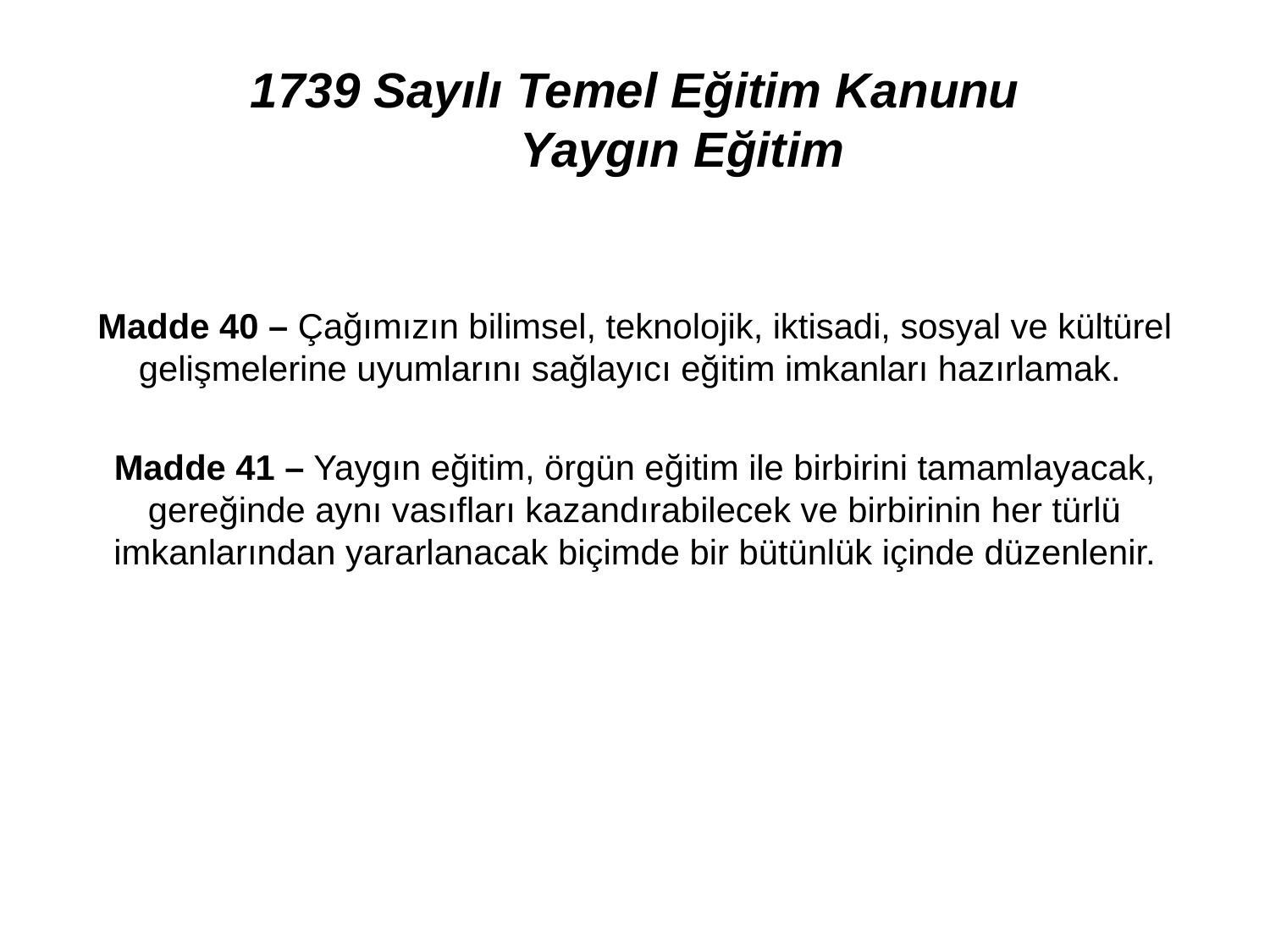

# 1739 Sayılı Temel Eğitim Kanunu Yaygın Eğitim

Madde 40 – Çağımızın bilimsel, teknolojik, iktisadi, sosyal ve kültürel gelişmelerine uyumlarını sağlayıcı eğitim imkanları hazırlamak.

Madde 41 – Yaygın eğitim, örgün eğitim ile birbirini tamamlayacak, gereğinde aynı vasıfları kazandırabilecek ve birbirinin her türlü imkanlarından yararlanacak biçimde bir bütünlük içinde düzenlenir.